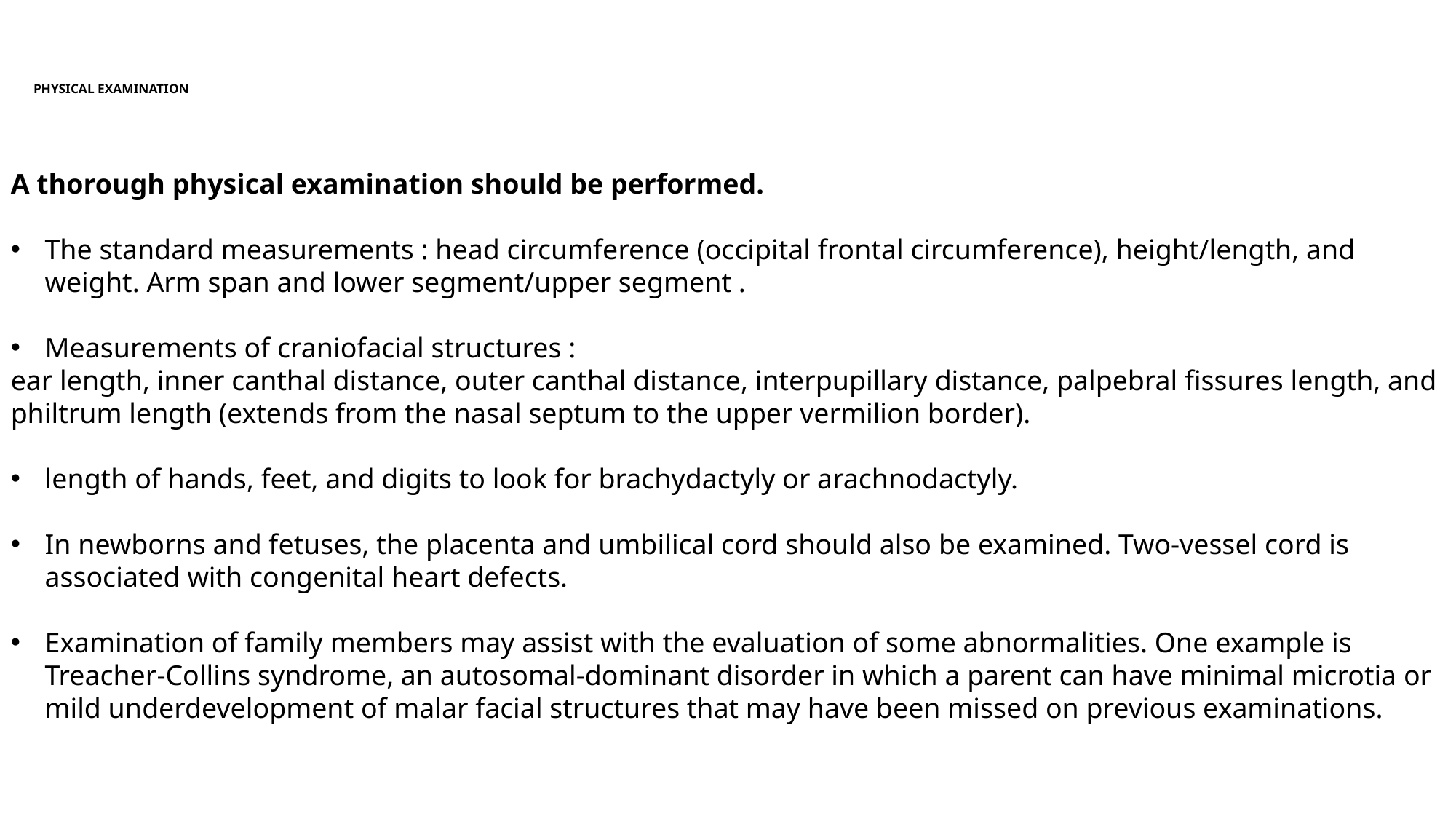

# PHYSICAL EXAMINATION
A thorough physical examination should be performed.

The standard measurements : head circumference (occipital frontal circumference), height/length, and weight. Arm span and lower segment/upper segment .

Measurements of craniofacial structures :
ear length, inner canthal distance, outer canthal distance, interpupillary distance, palpebral fissures length, and philtrum length (extends from the nasal septum to the upper vermilion border).

length of hands, feet, and digits to look for brachydactyly or arachnodactyly.

In newborns and fetuses, the placenta and umbilical cord should also be examined. Two-vessel cord is associated with congenital heart defects.

Examination of family members may assist with the evaluation of some abnormalities. One example is Treacher-Collins syndrome, an autosomal-dominant disorder in which a parent can have minimal microtia or mild underdevelopment of malar facial structures that may have been missed on previous examinations.